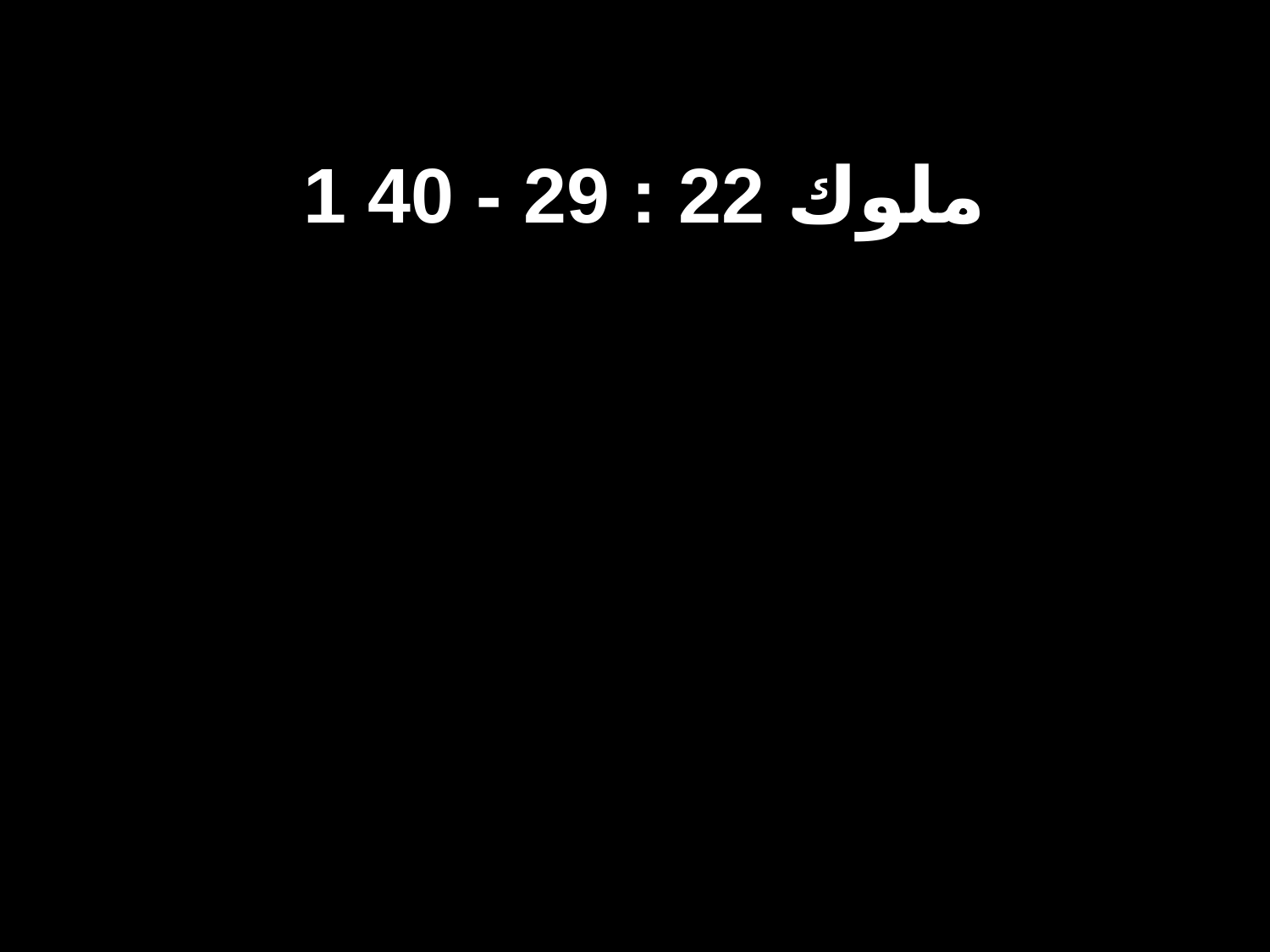

1 ملوك 22 : 29 - 40